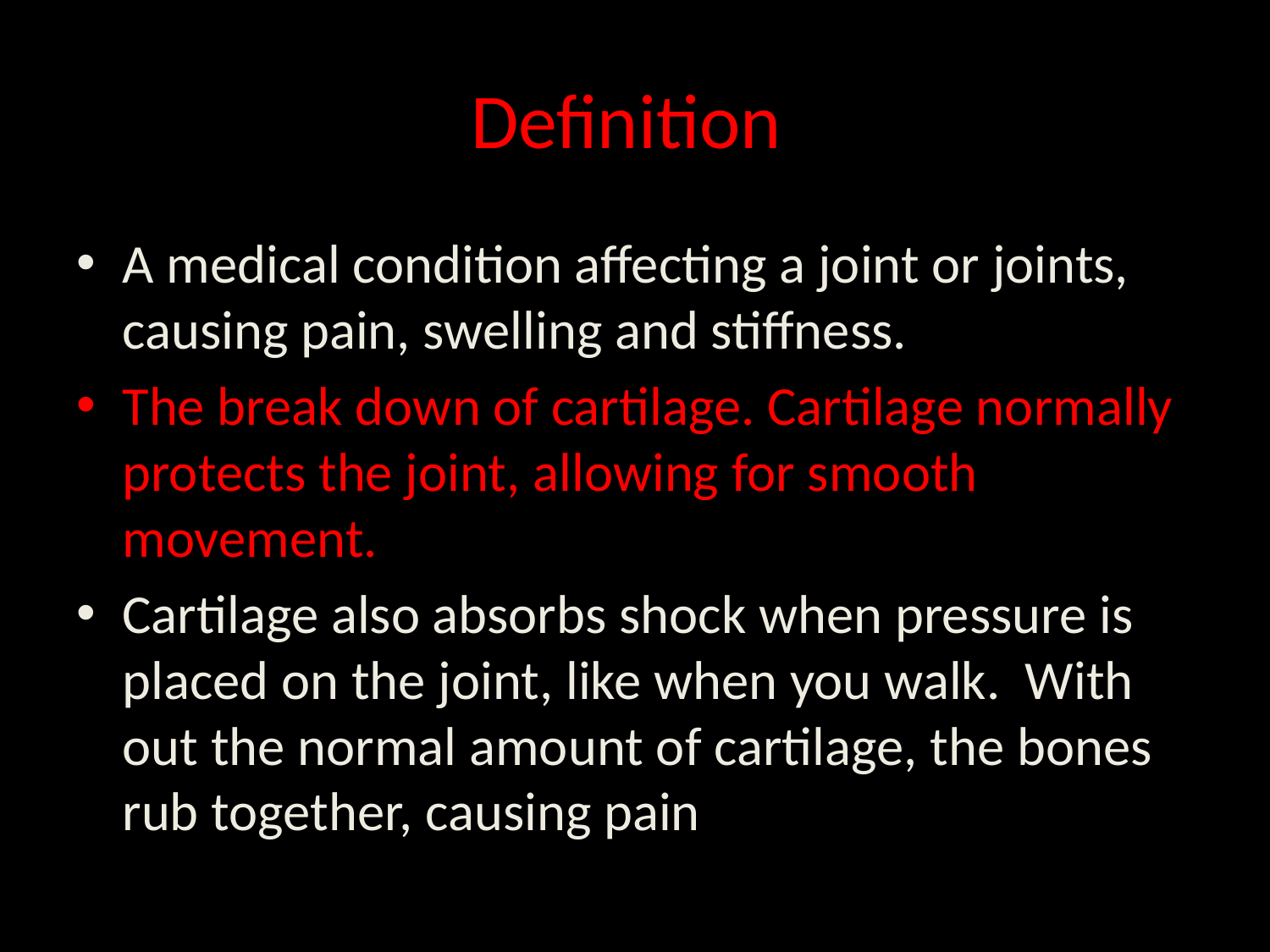

# Definition
A medical condition affecting a joint or joints, causing pain, swelling and stiffness.
The break down of cartilage. Cartilage normally protects the joint, allowing for smooth movement.
Cartilage also absorbs shock when pressure is placed on the joint, like when you walk.  With out the normal amount of cartilage, the bones rub together, causing pain